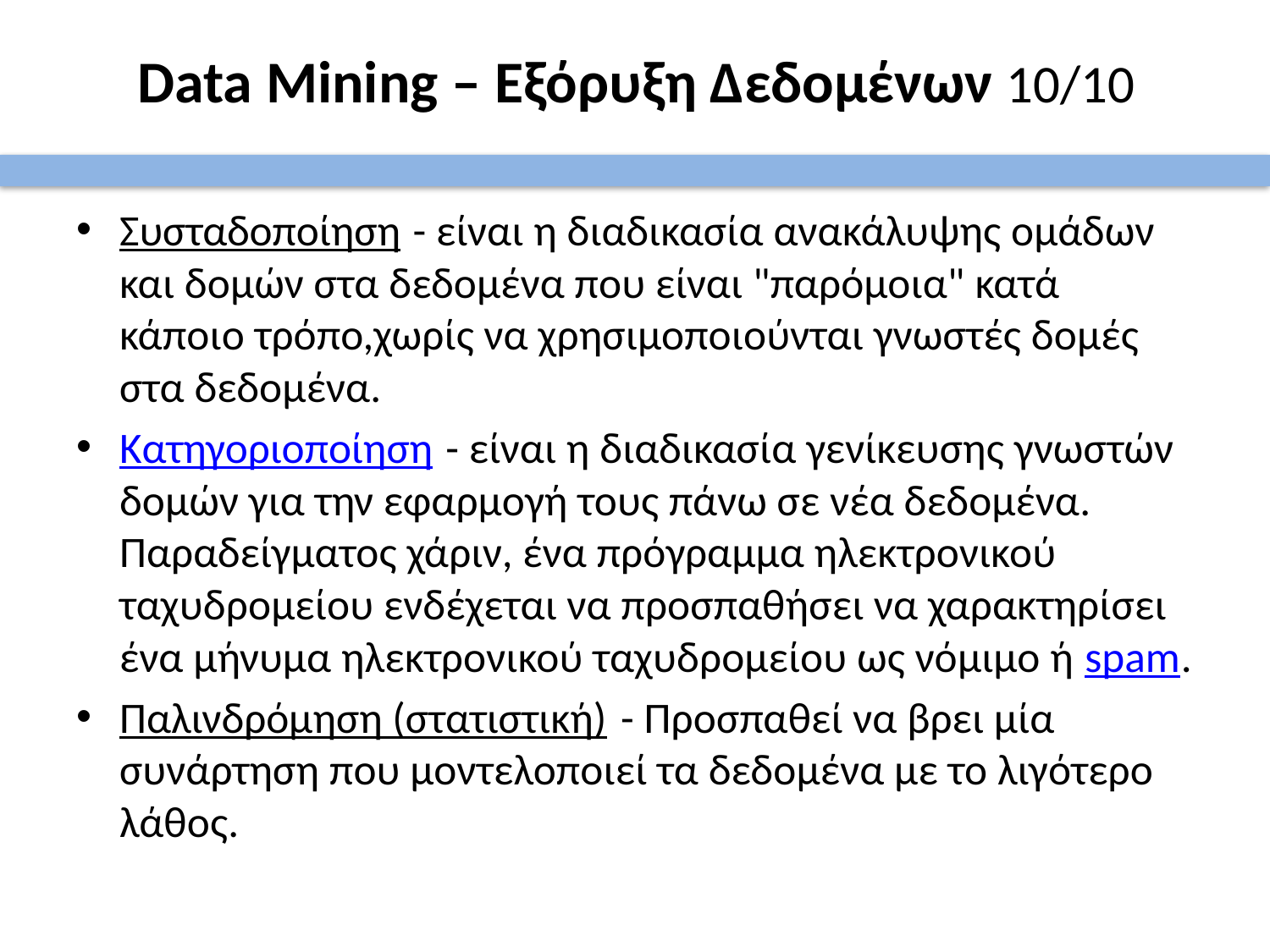

# Data Mining – Εξόρυξη Δεδομένων 10/10
Συσταδοποίηση - είναι η διαδικασία ανακάλυψης ομάδων και δομών στα δεδομένα που είναι "παρόμοια" κατά κάποιο τρόπο,χωρίς να χρησιμοποιούνται γνωστές δομές στα δεδομένα.
Κατηγοριοποίηση - είναι η διαδικασία γενίκευσης γνωστών δομών για την εφαρμογή τους πάνω σε νέα δεδομένα. Παραδείγματος χάριν, ένα πρόγραμμα ηλεκτρονικού ταχυδρομείου ενδέχεται να προσπαθήσει να χαρακτηρίσει ένα μήνυμα ηλεκτρονικού ταχυδρομείου ως νόμιμο ή spam.
Παλινδρόμηση (στατιστική) - Προσπαθεί να βρει μία συνάρτηση που μοντελοποιεί τα δεδομένα με το λιγότερο λάθος.